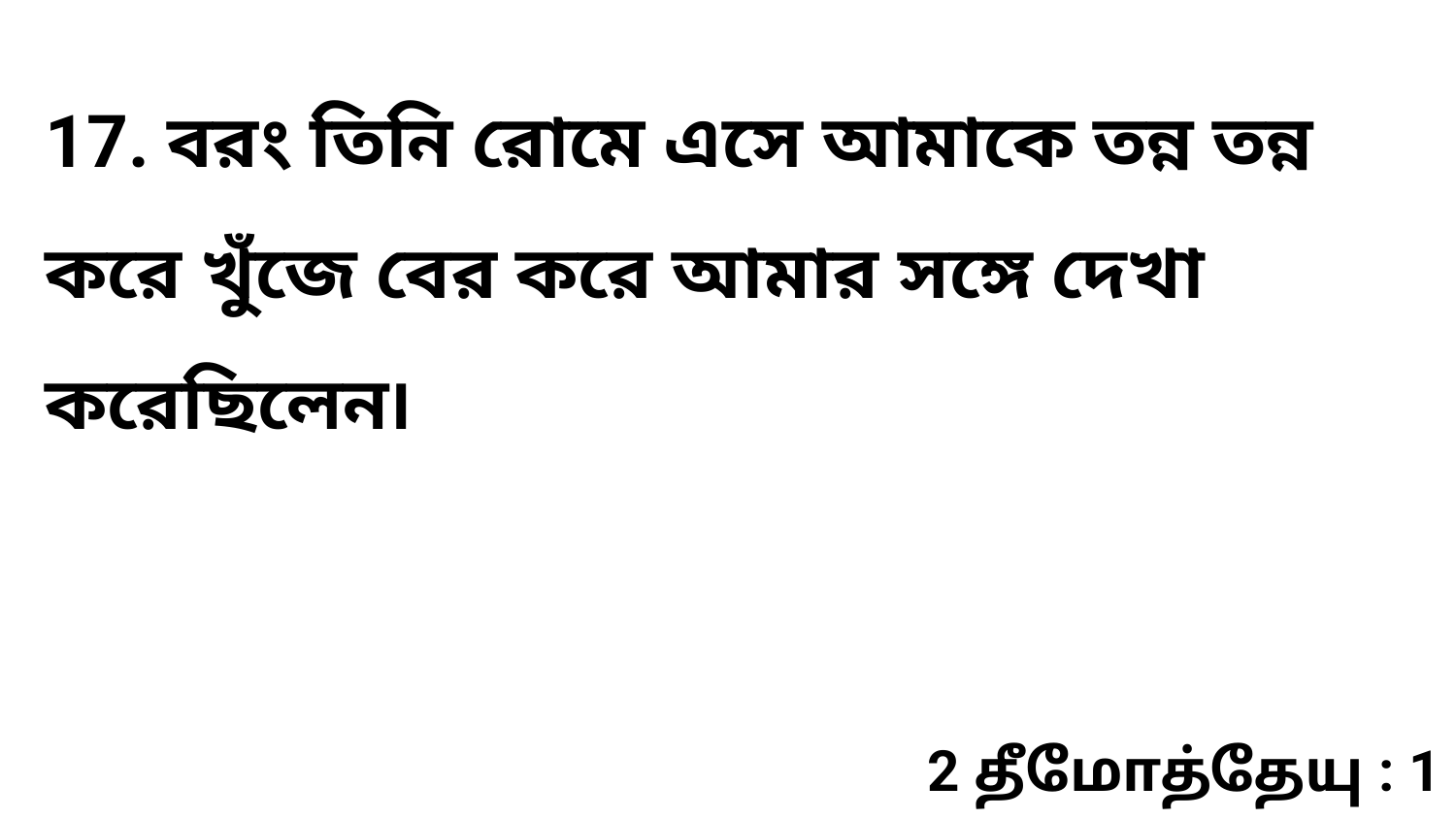

17. বরং তিনি রোমে এসে আমাকে তন্ন তন্ন করে খুঁজে বের করে আমার সঙ্গে দেখা করেছিলেন৷
2 தீமோத்தேயு : 1